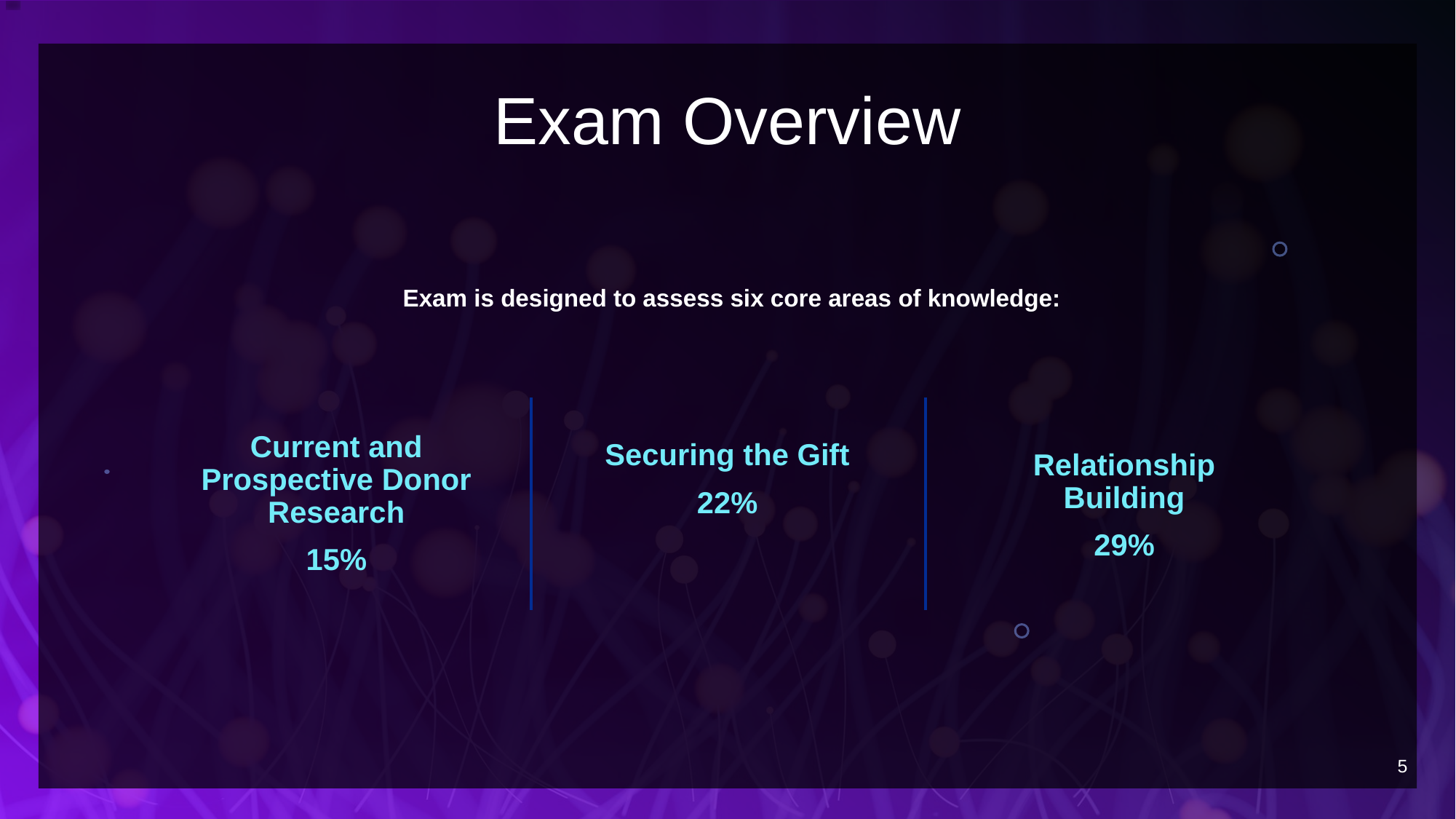

# Exam Overview
Exam is designed to assess six core areas of knowledge:

Securing the Gift
22%

Current and Prospective Donor Research
15%

Relationship Building
29%

5